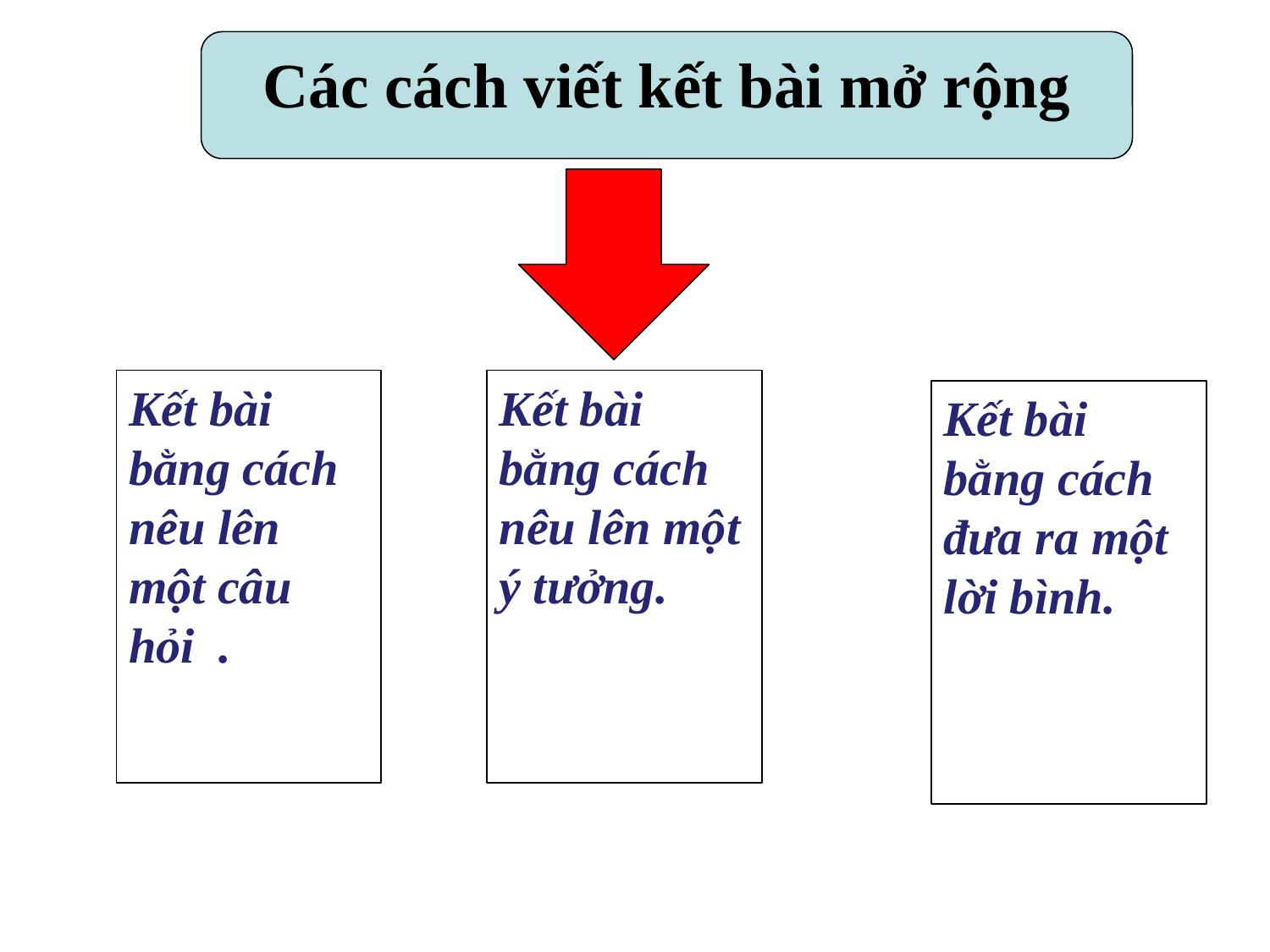

Các cách viết kết bài mở rộng

Kết bài bằng cách nêu lên một câu hỏi  .
Kết bài bằng cách nêu lên một ý tưởng.
Kết bài bằng cách đưa ra một lời bình.